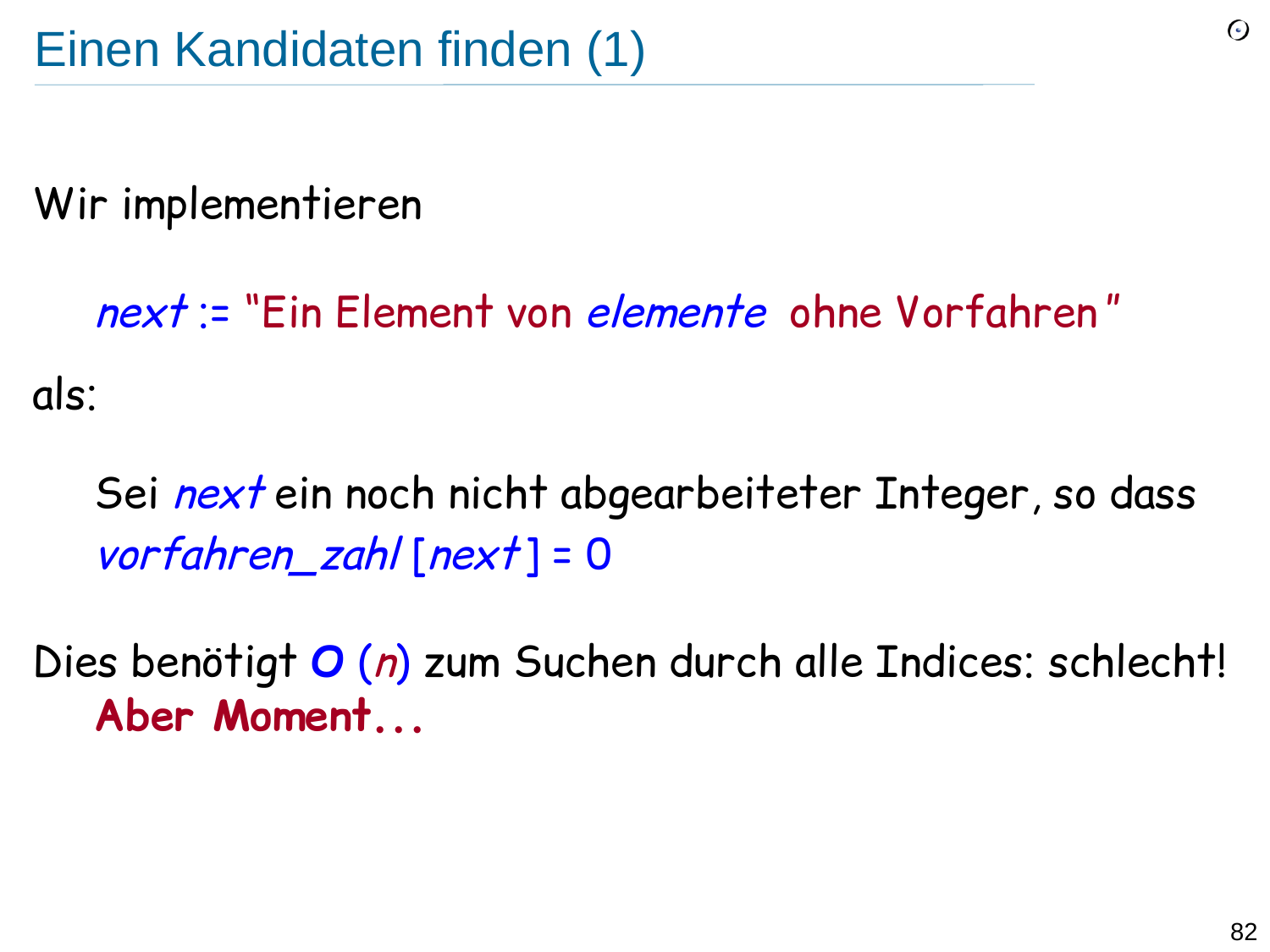

# Einen Kandidaten finden (1)
Wir implementieren

	next := “Ein Element von elemente  ohne Vorfahren“

als:

	Sei next ein noch nicht abgearbeiteter Integer, so dass
	vorfahren_zahl [next ] = 0

Dies benötigt O (n) zum Suchen durch alle Indices: schlecht!
	Aber Moment...